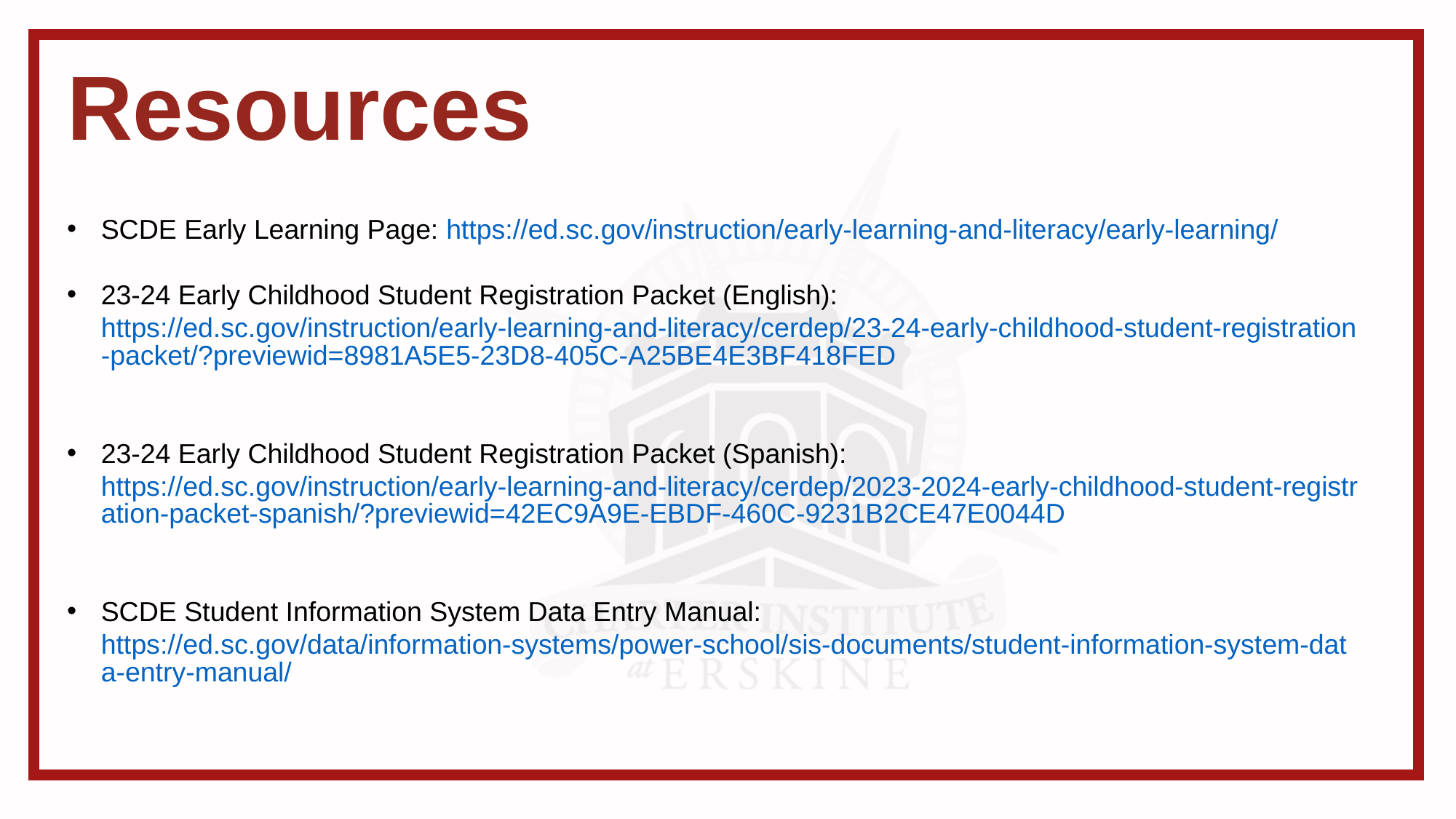

Resources
SCDE Early Learning Page: https://ed.sc.gov/instruction/early-learning-and-literacy/early-learning/

23-24 Early Childhood Student Registration Packet (English): https://ed.sc.gov/instruction/early-learning-and-literacy/cerdep/23-24-early-childhood-student-registration-packet/?previewid=8981A5E5-23D8-405C-A25BE4E3BF418FED

23-24 Early Childhood Student Registration Packet (Spanish): https://ed.sc.gov/instruction/early-learning-and-literacy/cerdep/2023-2024-early-childhood-student-registration-packet-spanish/?previewid=42EC9A9E-EBDF-460C-9231B2CE47E0044D

SCDE Student Information System Data Entry Manual: https://ed.sc.gov/data/information-systems/power-school/sis-documents/student-information-system-data-entry-manual/